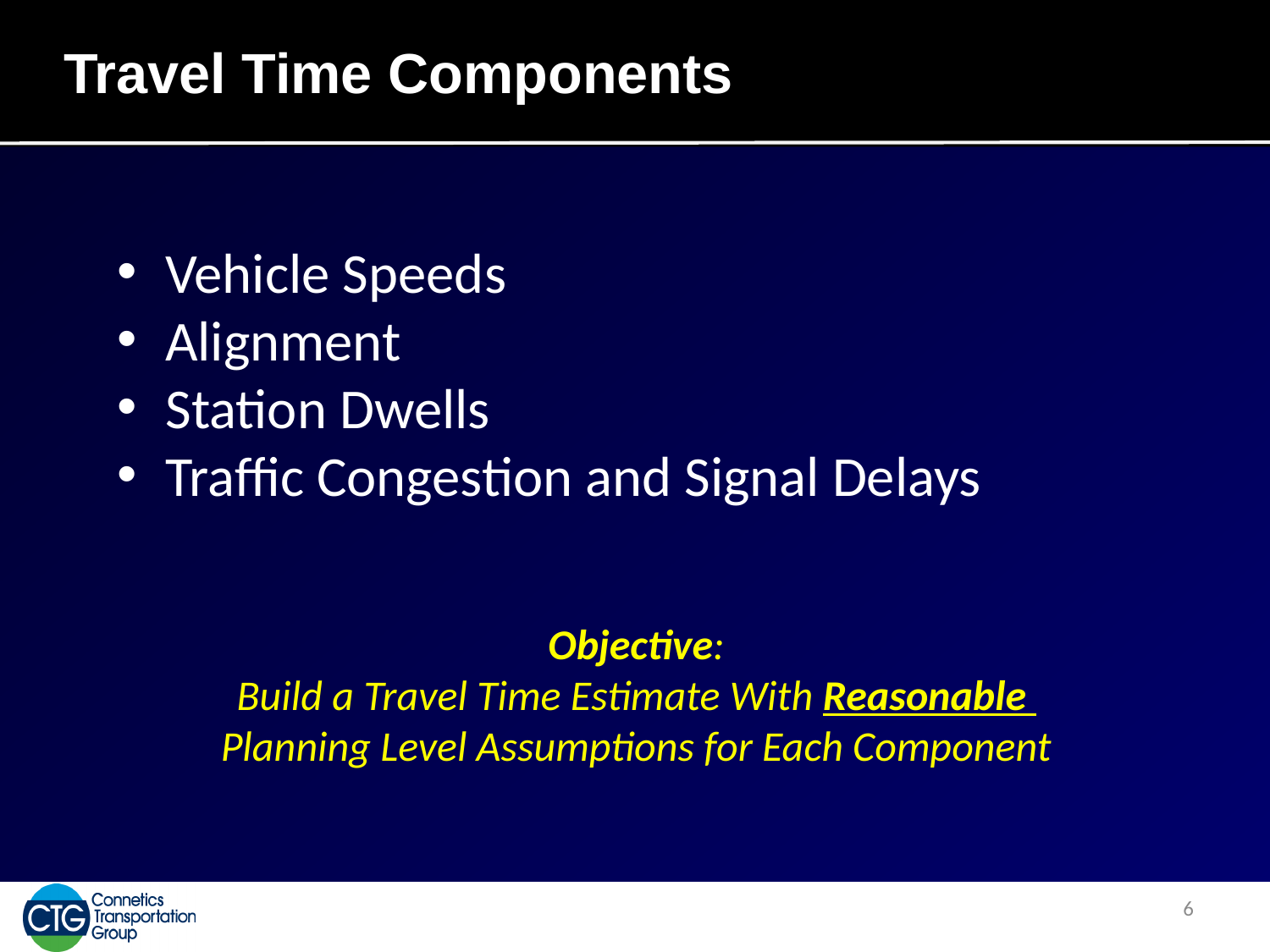

# Travel Time Components
Vehicle Speeds
Alignment
Station Dwells
Traffic Congestion and Signal Delays
Objective:
Build a Travel Time Estimate With Reasonable
Planning Level Assumptions for Each Component
6